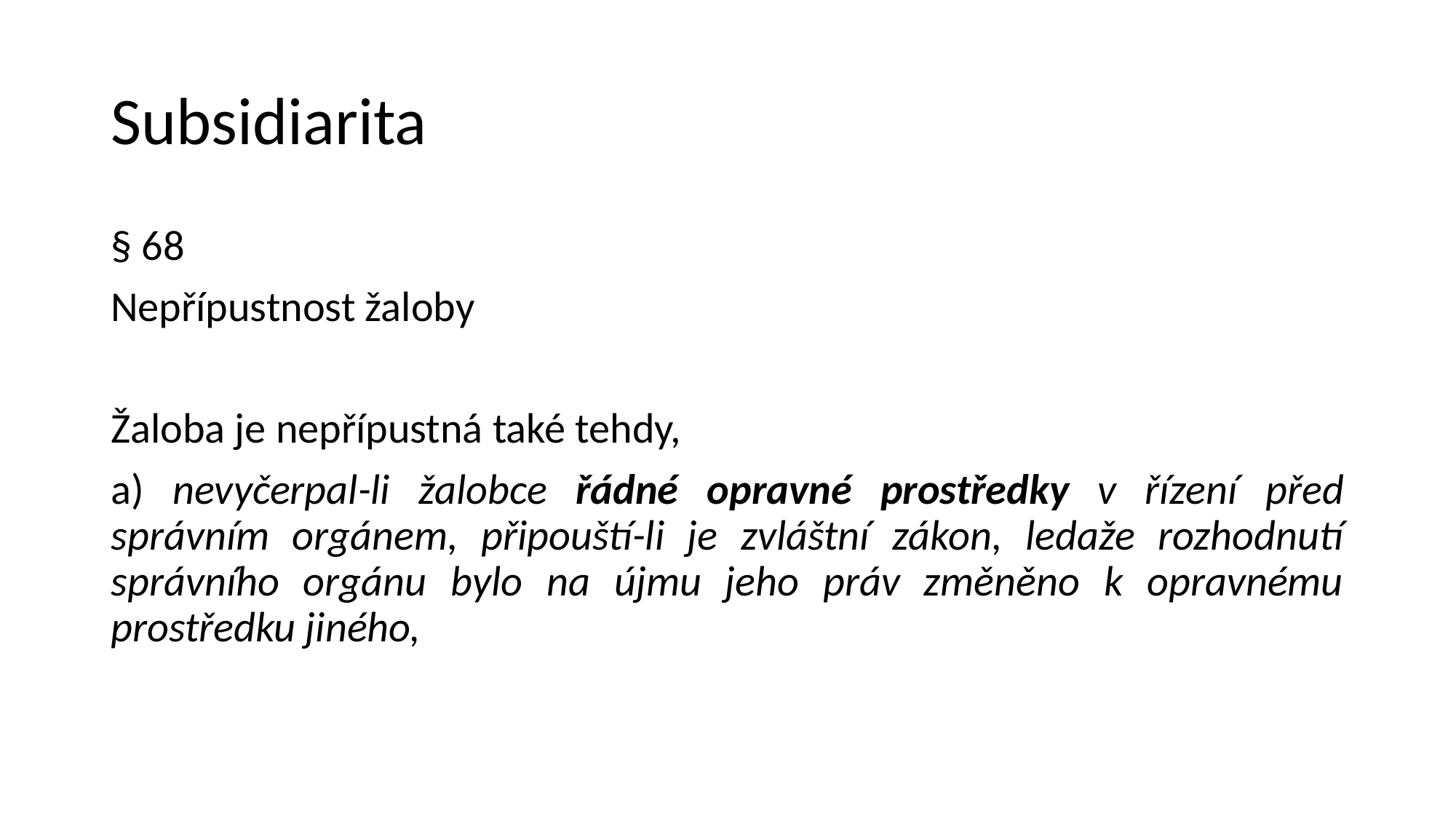

# Subsidiarita
§ 68
Nepřípustnost žaloby

Žaloba je nepřípustná také tehdy,
a) nevyčerpal-li žalobce řádné opravné prostředky v řízení před správním orgánem, připouští-li je zvláštní zákon, ledaže rozhodnutí správního orgánu bylo na újmu jeho práv změněno k opravnému prostředku jiného,